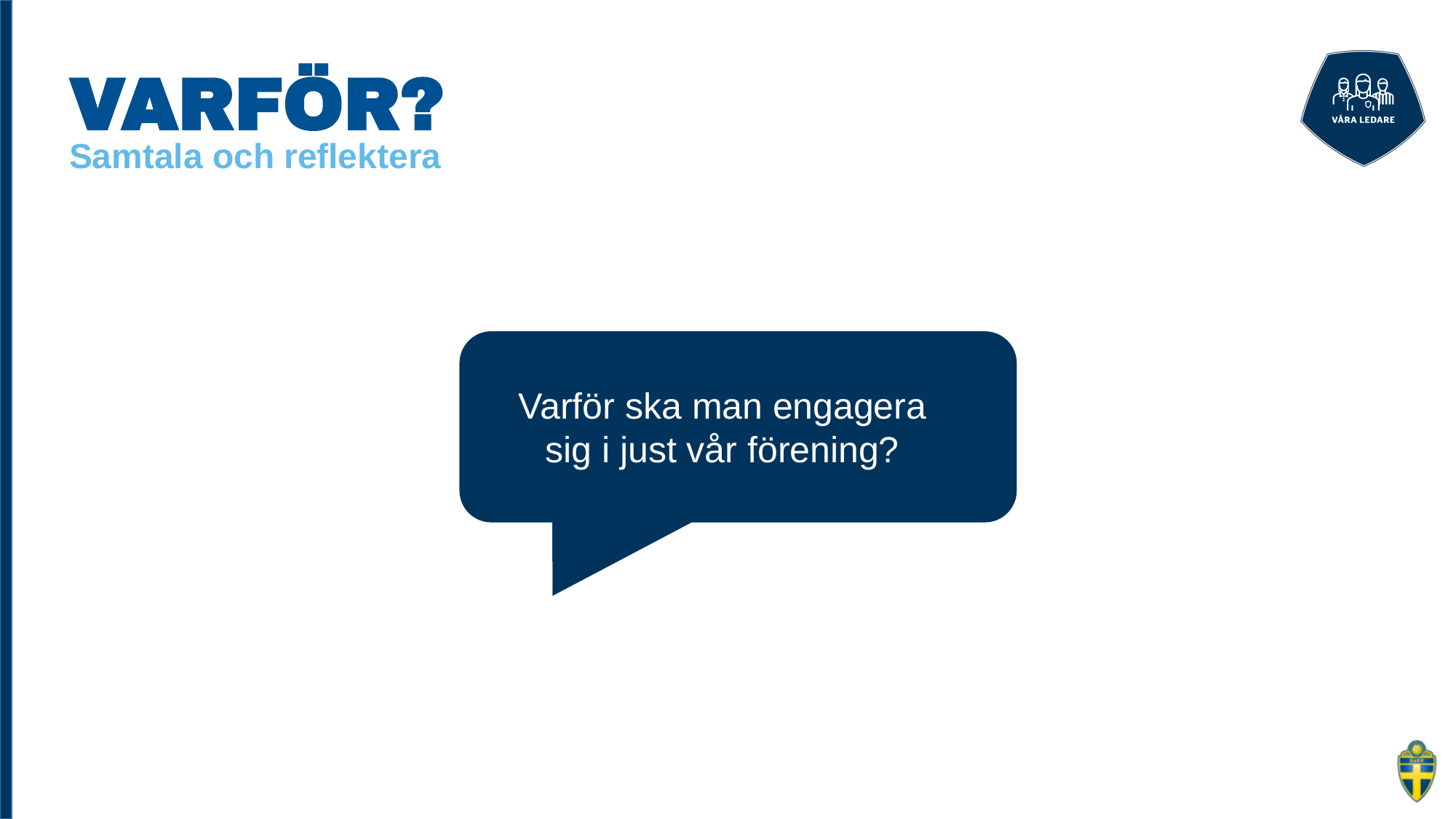

# VARFÖR?
Samtala och reflektera

Varför ska man engagera
sig i just vår förening?